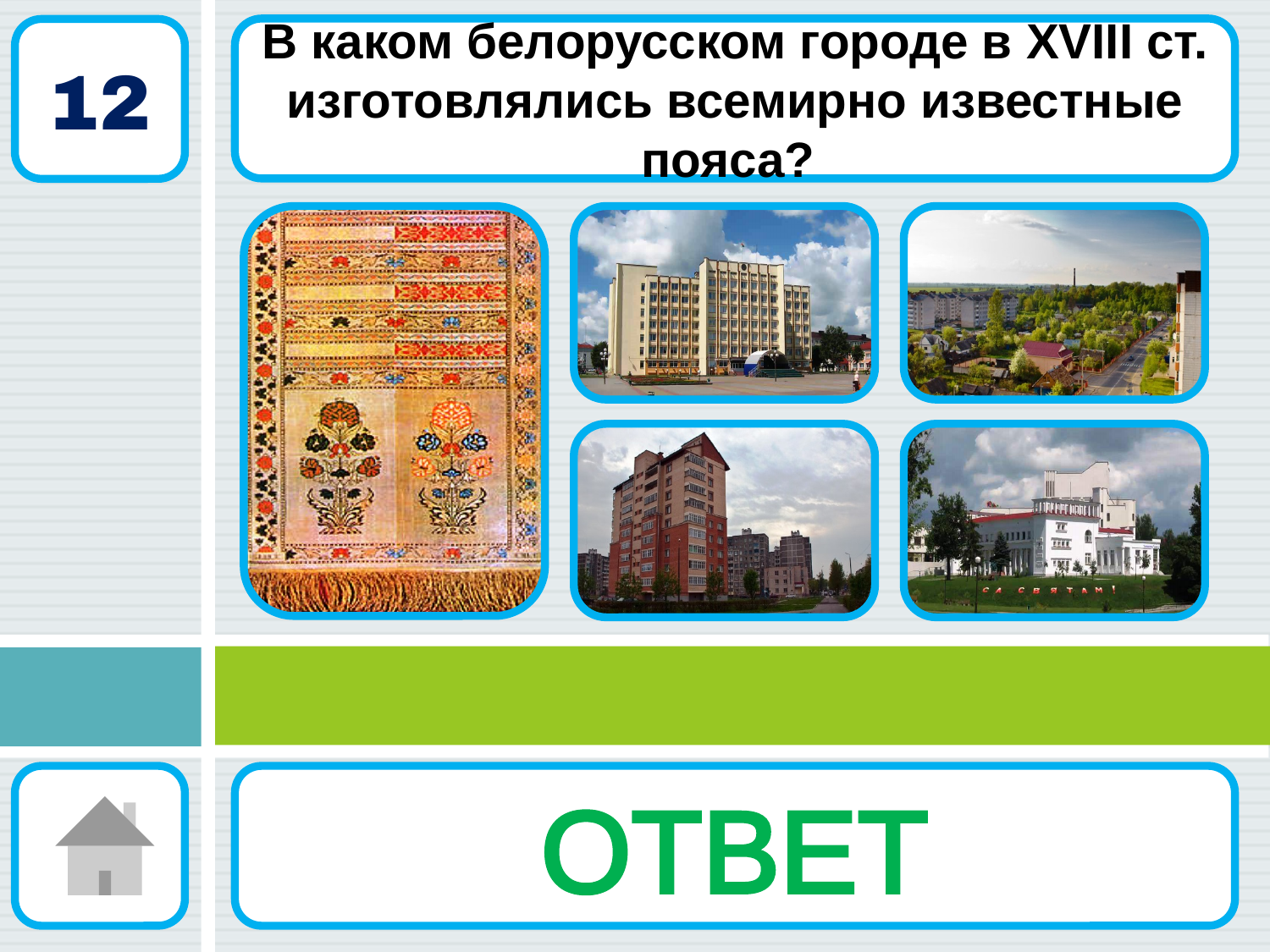

В каком белорусском городе в XVIII ст. изготовлялись всемирно известные пояса?
12

ОТВЕТ
в Слуцке